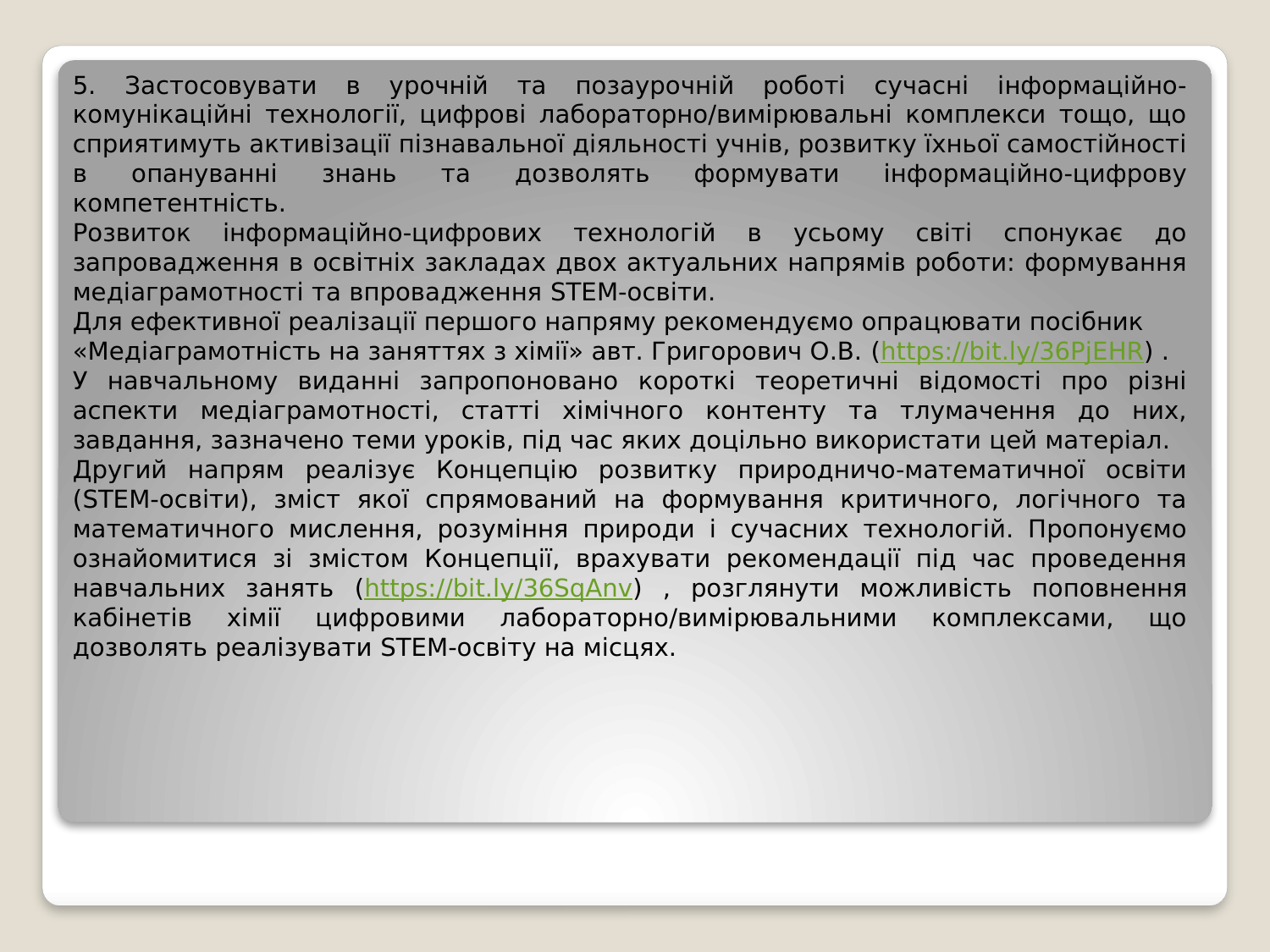

5. Застосовувати в урочній та позаурочній роботі сучасні інформаційно-комунікаційні технології, цифрові лабораторно/вимірювальні комплекси тощо, що сприятимуть активізації пізнавальної діяльності учнів, розвитку їхньої самостійності в опануванні знань та дозволять формувати інформаційно-цифрову компетентність.
Розвиток інформаційно-цифрових технологій в усьому світі спонукає до запровадження в освітніх закладах двох актуальних напрямів роботи: формування медіаграмотності та впровадження STEМ-освіти.
Для ефективної реалізації першого напряму рекомендуємо опрацювати посібник «Медіаграмотність на заняттях з хімії» авт. Григорович О.В. (https://bit.ly/36PjEHR) .
У навчальному виданні запропоновано короткі теоретичні відомості про різні аспекти медіаграмотності, статті хімічного контенту та тлумачення до них, завдання, зазначено теми уроків, під час яких доцільно використати цей матеріал.
Другий напрям реалізує Концепцію розвитку природничо-математичної освіти (STEM-освіти), зміст якої спрямований на формування критичного, логічного та математичного мислення, розуміння природи і сучасних технологій. Пропонуємо ознайомитися зі змістом Концепції, врахувати рекомендації під час проведення навчальних занять (https://bit.ly/36SqAnv) , розглянути можливість поповнення кабінетів хімії цифровими лабораторно/вимірювальними комплексами, що дозволять реалізувати STEМ-освіту на місцях.